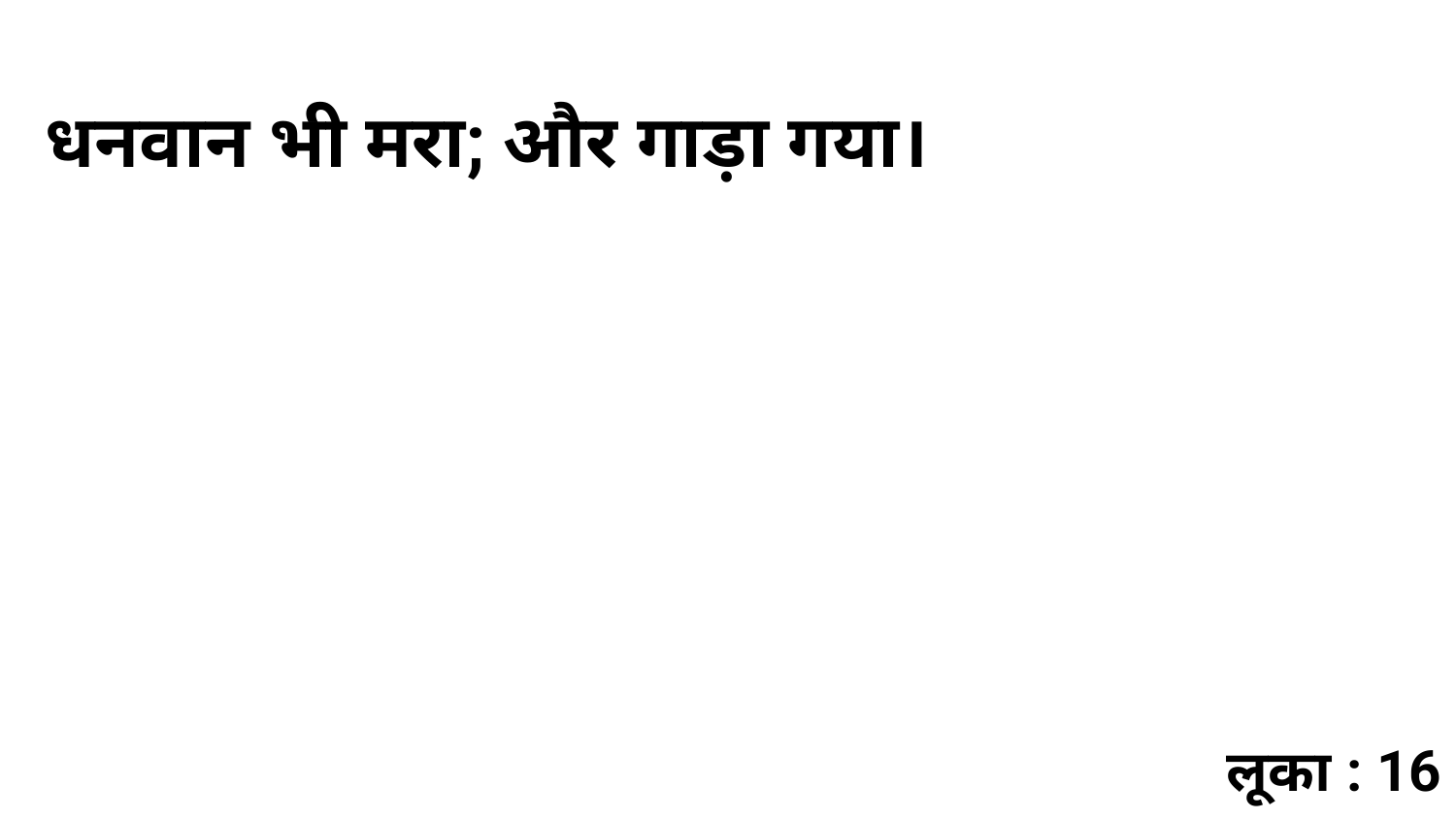

धनवान भी मरा; और गाड़ा गया।
लूका : 16